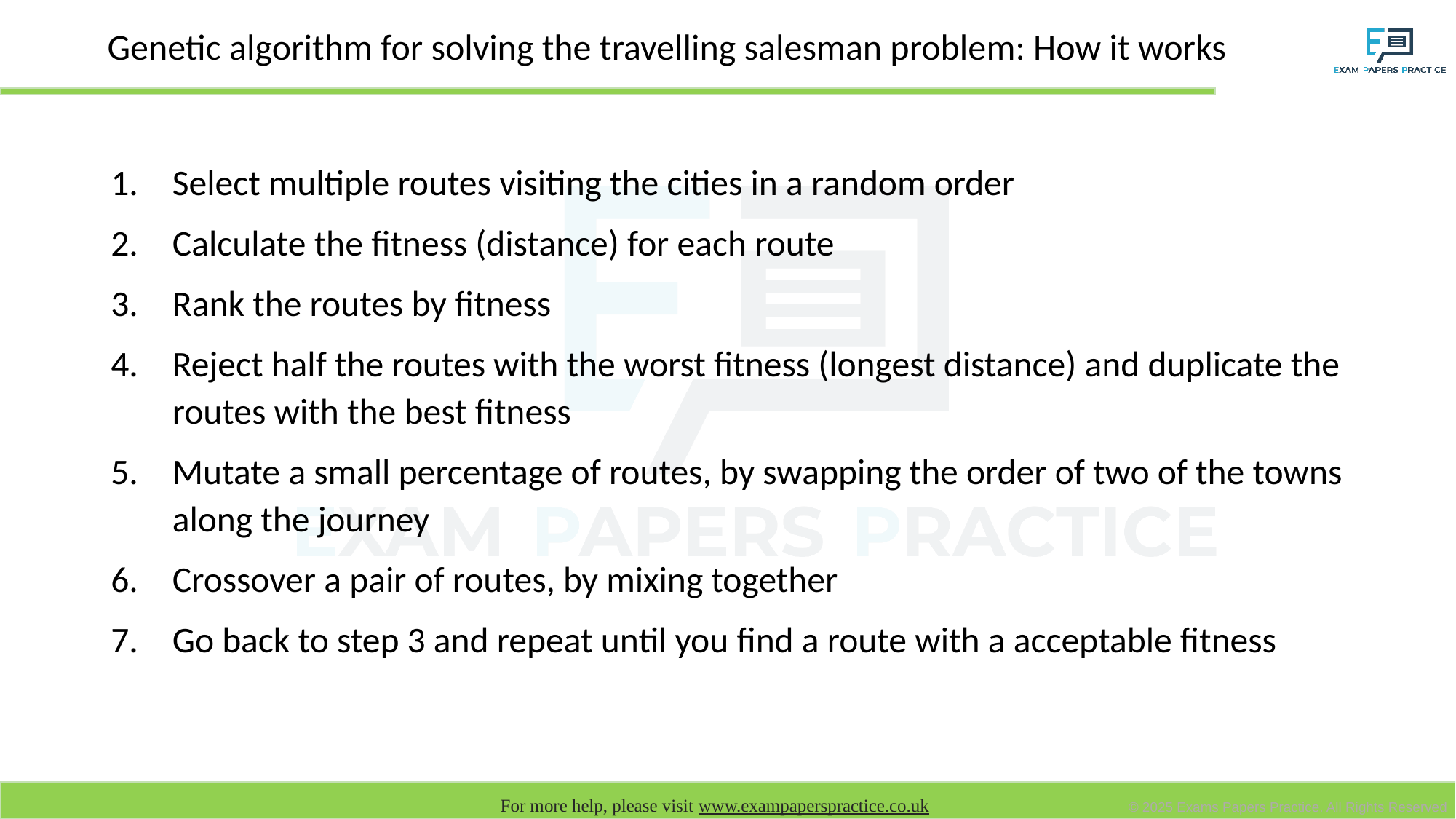

# Genetic algorithm for solving the travelling salesman problem: How it works
Select multiple routes visiting the cities in a random order
Calculate the fitness (distance) for each route
Rank the routes by fitness
Reject half the routes with the worst fitness (longest distance) and duplicate the routes with the best fitness
Mutate a small percentage of routes, by swapping the order of two of the towns along the journey
Crossover a pair of routes, by mixing together
Go back to step 3 and repeat until you find a route with a acceptable fitness